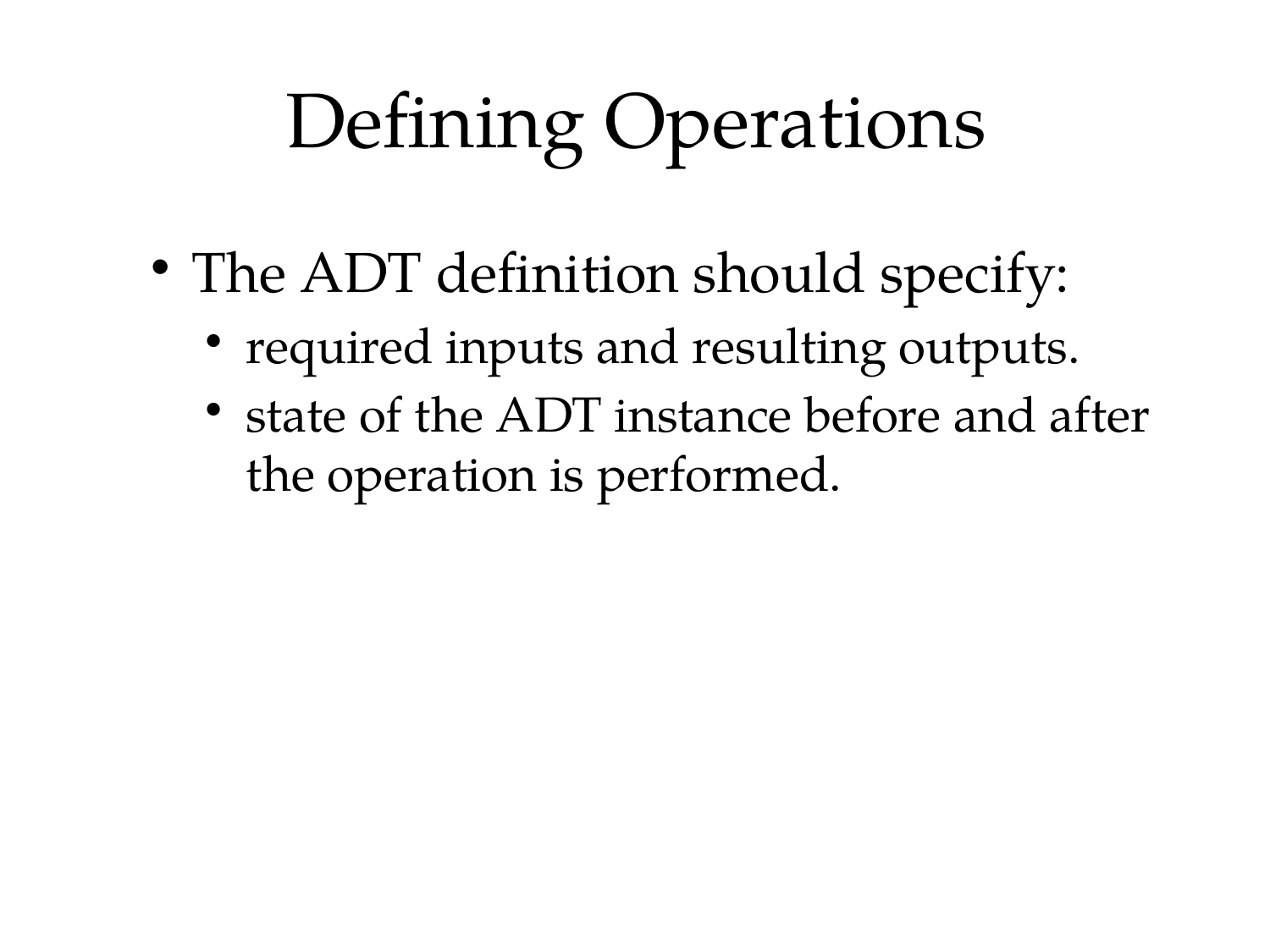

# Defining Operations
The ADT definition should specify:
required inputs and resulting outputs.
state of the ADT instance before and after the operation is performed.